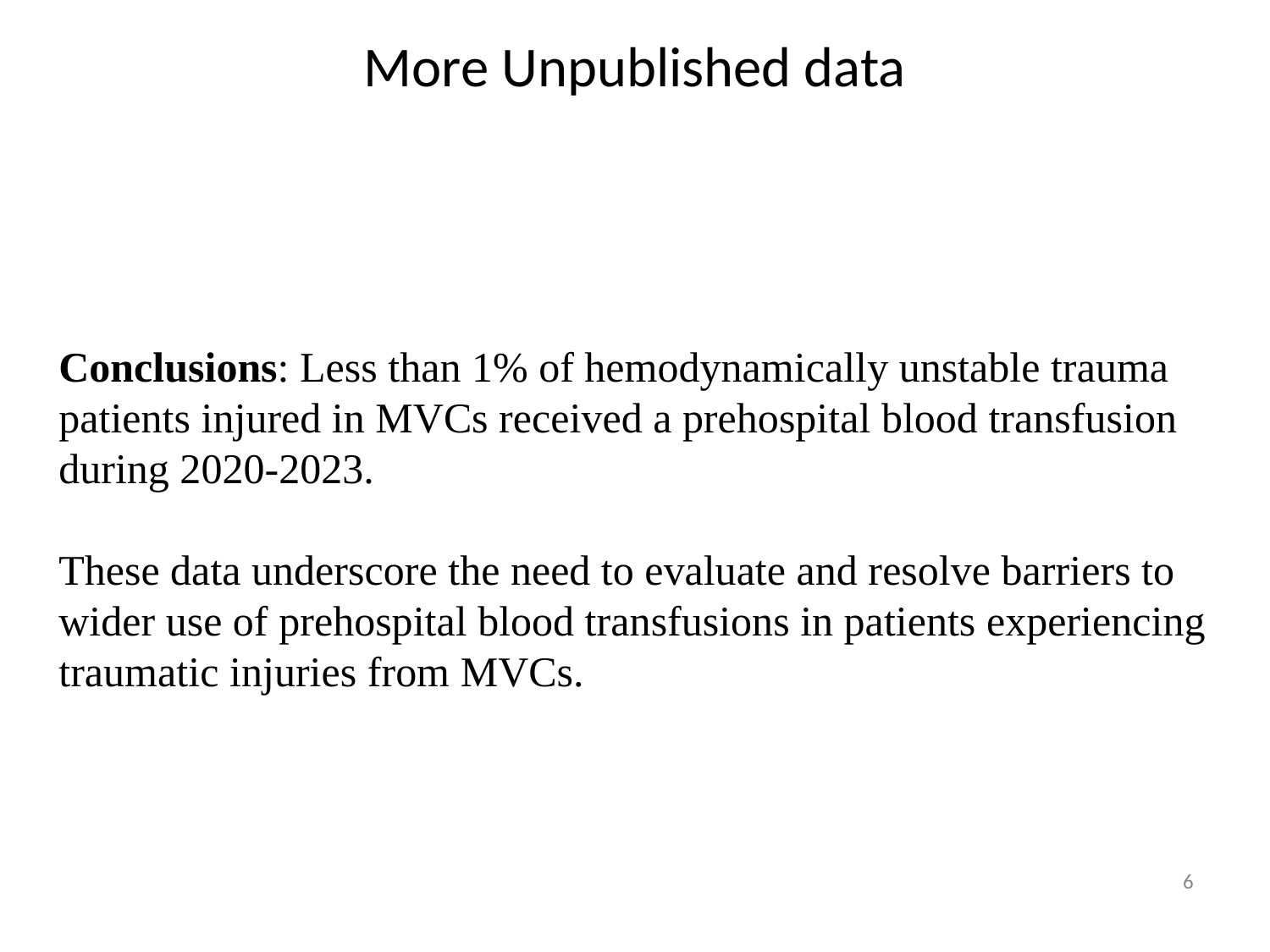

# More Unpublished data
Conclusions: Less than 1% of hemodynamically unstable trauma patients injured in MVCs received a prehospital blood transfusion during 2020-2023.

These data underscore the need to evaluate and resolve barriers to wider use of prehospital blood transfusions in patients experiencing traumatic injuries from MVCs.

6